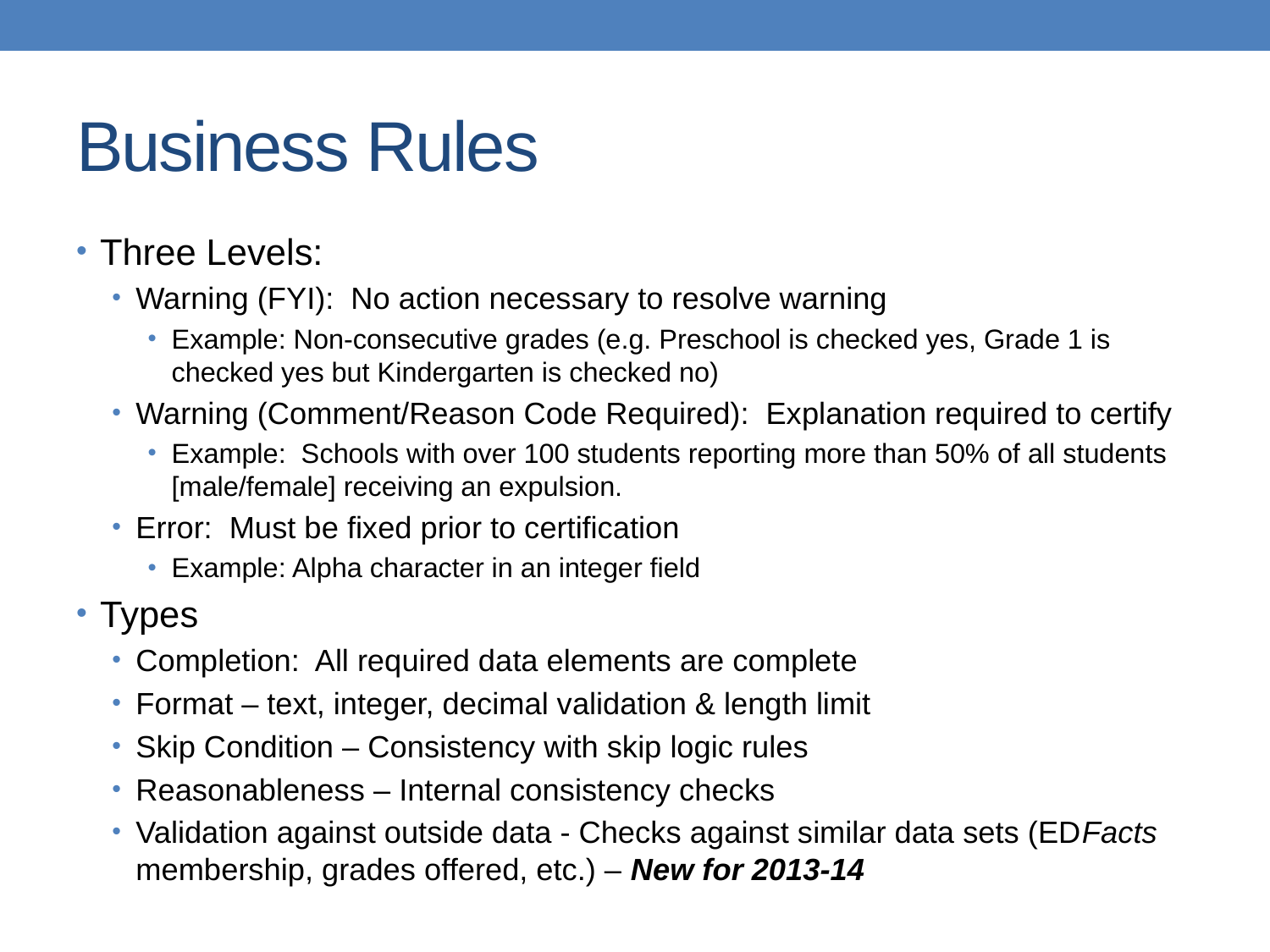

# Business Rules
Three Levels:
Warning (FYI):  No action necessary to resolve warning
Example: Non-consecutive grades (e.g. Preschool is checked yes, Grade 1 is checked yes but Kindergarten is checked no)
Warning (Comment/Reason Code Required):  Explanation required to certify
Example:  Schools with over 100 students reporting more than 50% of all students [male/female] receiving an expulsion.
Error:  Must be fixed prior to certification
Example: Alpha character in an integer field
Types
Completion:  All required data elements are complete
Format – text, integer, decimal validation & length limit
Skip Condition – Consistency with skip logic rules
Reasonableness – Internal consistency checks
Validation against outside data - Checks against similar data sets (EDFacts membership, grades offered, etc.) – New for 2013-14